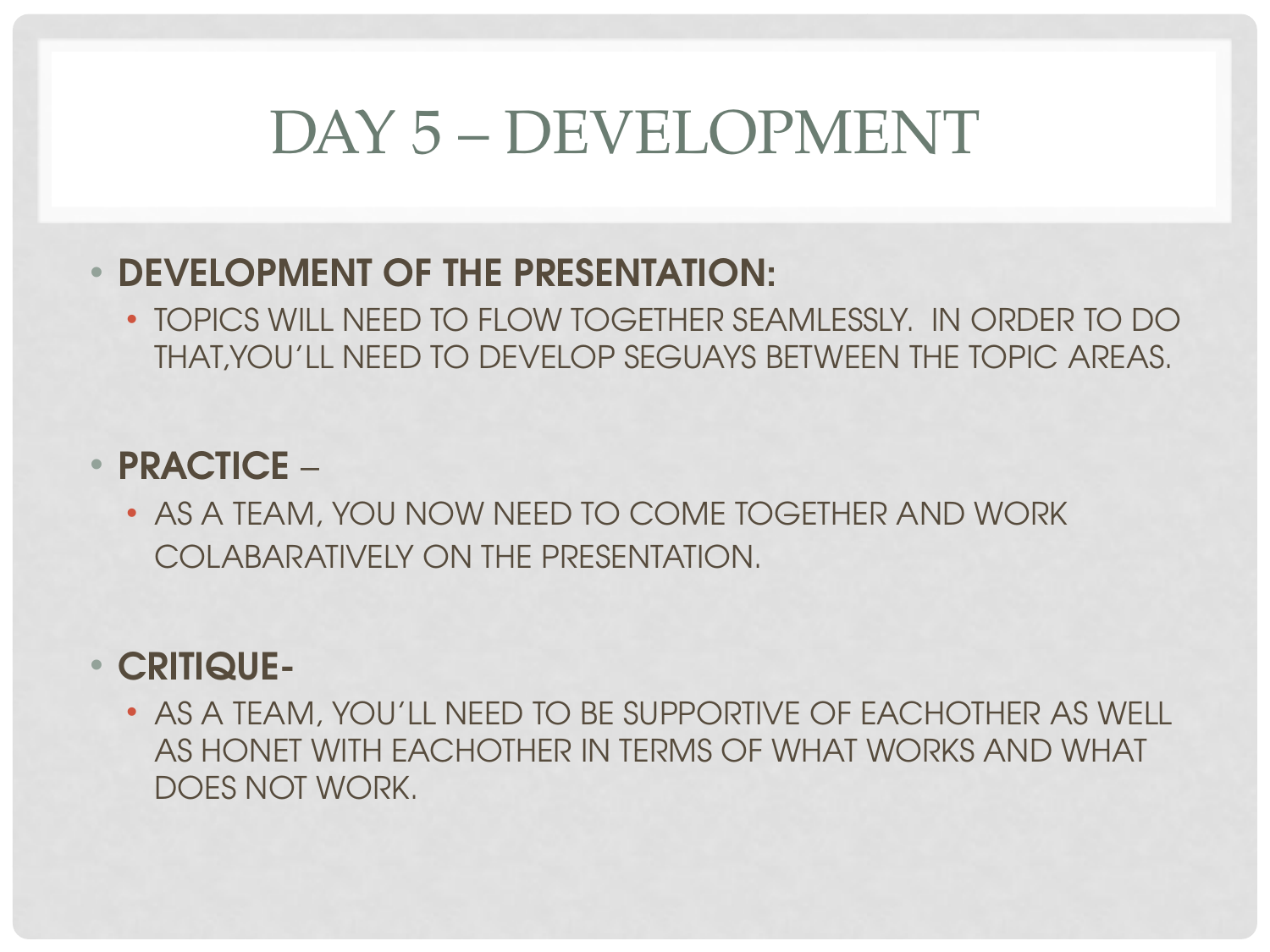

# Day 5 – DEVELOPMENT
DEVELOPMENT OF THE PRESENTATION:
TOPICS WILL NEED TO FLOW TOGETHER SEAMLESSLY.  IN ORDER TO DO THAT,YOU’LL NEED TO DEVELOP SEGUAYS BETWEEN THE TOPIC AREAS.

PRACTICE –
AS A TEAM, YOU NOW NEED TO COME TOGETHER AND WORK COLABARATIVELY ON THE PRESENTATION.

CRITIQUE-
AS A TEAM, YOU’LL NEED TO BE SUPPORTIVE OF EACHOTHER AS WELL AS HONET WITH EACHOTHER IN TERMS OF WHAT WORKS AND WHAT DOES NOT WORK.